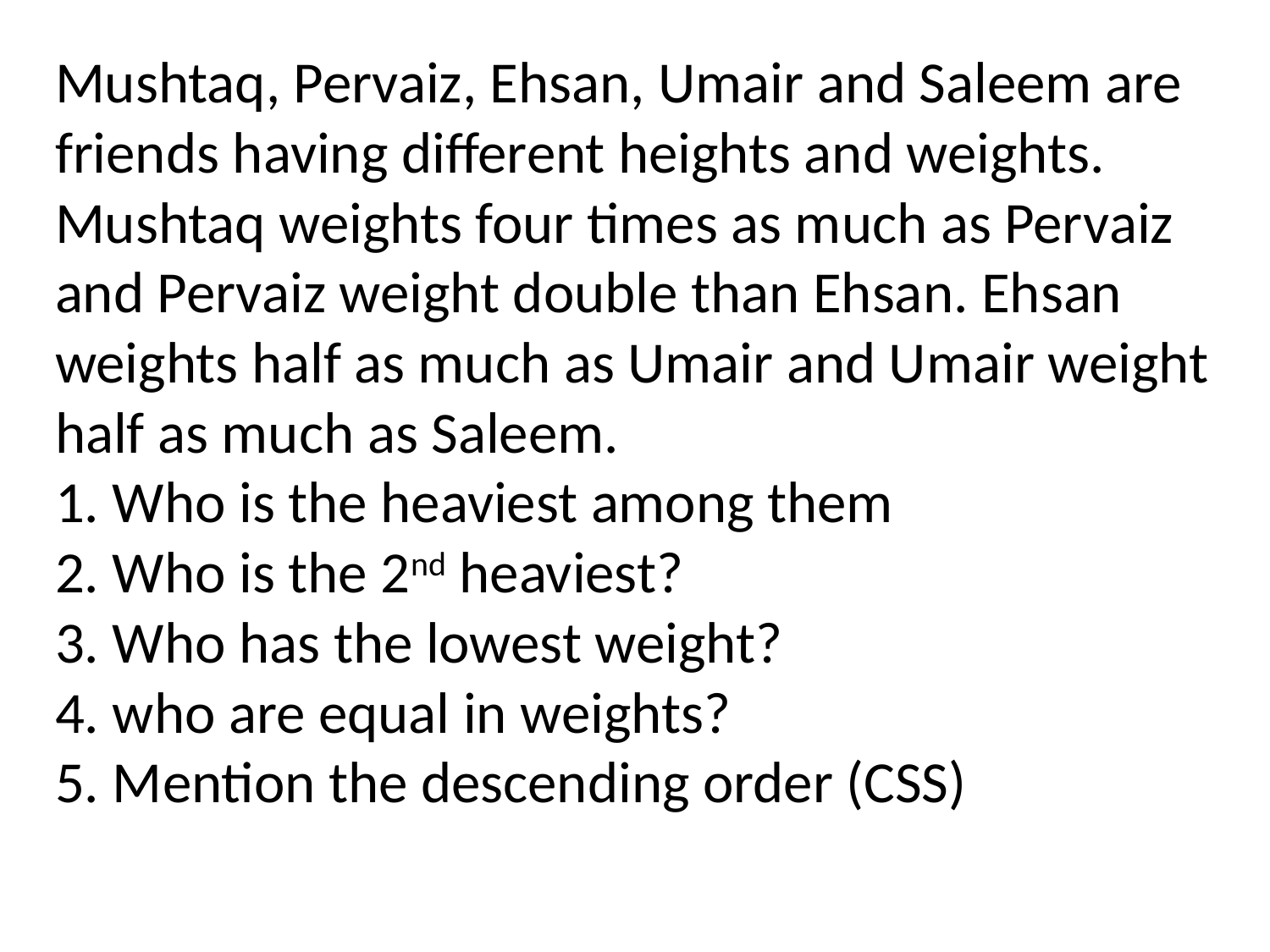

# Mushtaq, Pervaiz, Ehsan, Umair and Saleem are friends having different heights and weights. Mushtaq weights four times as much as Pervaiz and Pervaiz weight double than Ehsan. Ehsan weights half as much as Umair and Umair weight half as much as Saleem. 1. Who is the heaviest among them 2. Who is the 2nd heaviest? 3. Who has the lowest weight? 4. who are equal in weights? 5. Mention the descending order (CSS)